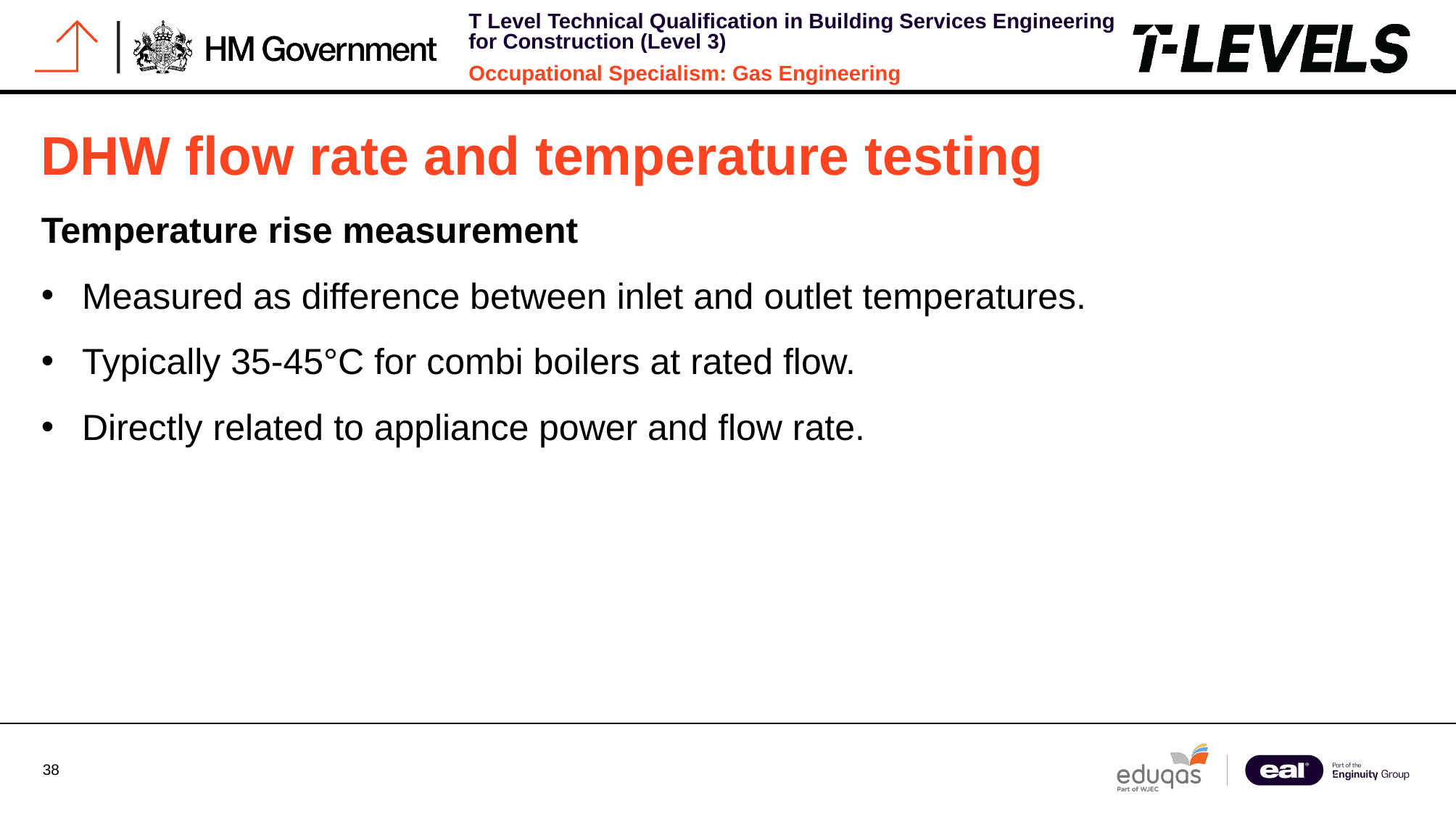

# DHW flow rate and temperature testing
Temperature rise measurement
Measured as difference between inlet and outlet temperatures.
Typically 35-45°C for combi boilers at rated flow.
Directly related to appliance power and flow rate.